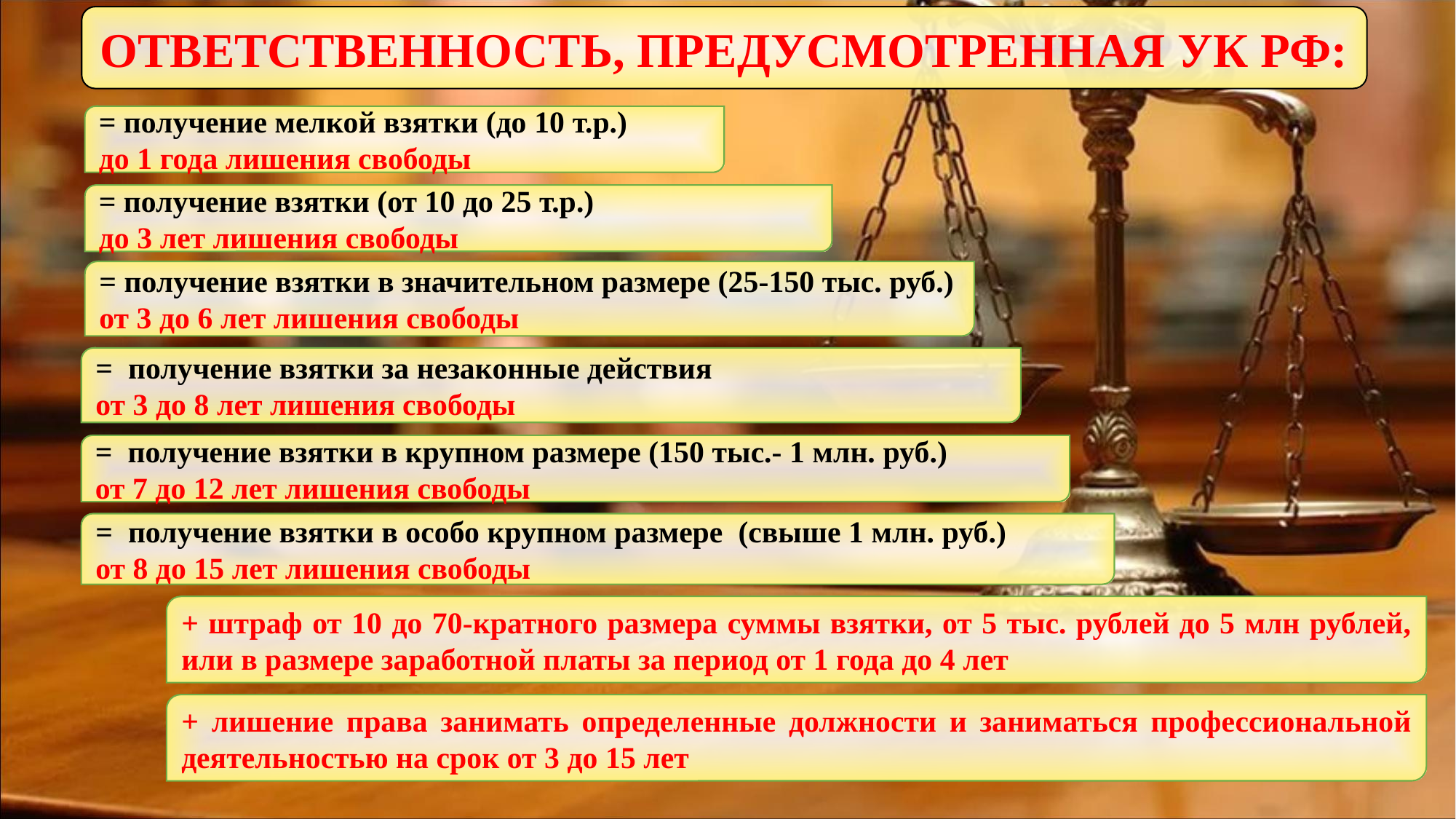

ОТВЕТСТВЕННОСТЬ, ПРЕДУСМОТРЕННАЯ УК РФ:
= получение мелкой взятки (до 10 т.р.)
до 1 года лишения свободы
= получение взятки (от 10 до 25 т.р.)
до 3 лет лишения свободы
= получение взятки в значительном размере (25-150 тыс. руб.)
от 3 до 6 лет лишения свободы
=  получение взятки за незаконные действия
от 3 до 8 лет лишения свободы
=  получение взятки в крупном размере (150 тыс.- 1 млн. руб.)
от 7 до 12 лет лишения свободы
=  получение взятки в особо крупном размере  (свыше 1 млн. руб.)
от 8 до 15 лет лишения свободы
+ штраф от 10 до 70-кратного размера суммы взятки, от 5 тыс. рублей до 5 млн рублей, или в размере заработной платы за период от 1 года до 4 лет
+ лишение права занимать определенные должности и заниматься профессиональной деятельностью на срок от 3 до 15 лет